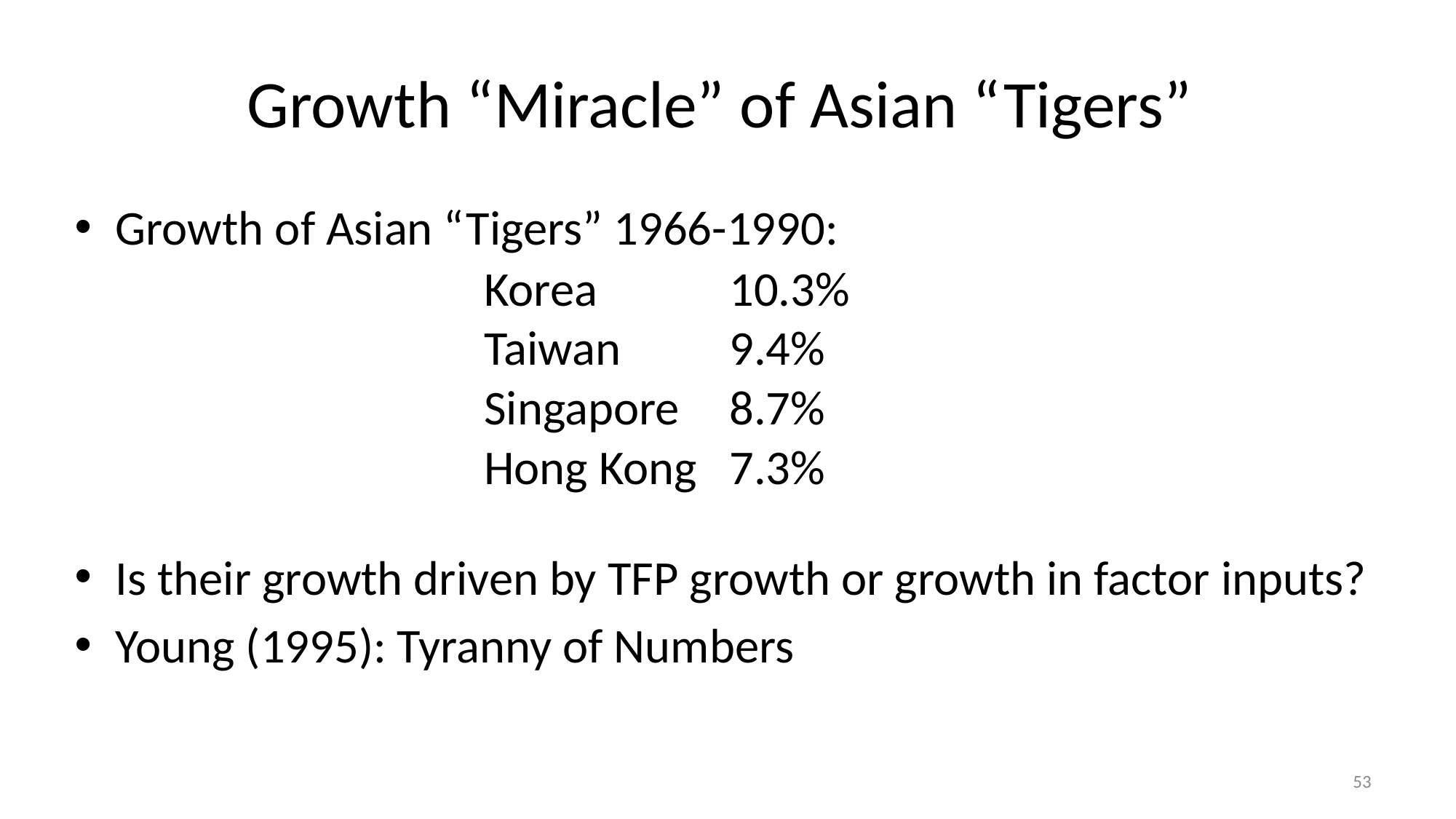

# Growth “Miracle” of Asian “Tigers”
Growth of Asian “Tigers” 1966-1990:

Is their growth driven by TFP growth or growth in factor inputs?
Young (1995): Tyranny of Numbers

| Korea | 10.3% |
| --- | --- |
| Taiwan | 9.4% |
| Singapore | 8.7% |
| Hong Kong | 7.3% |
53